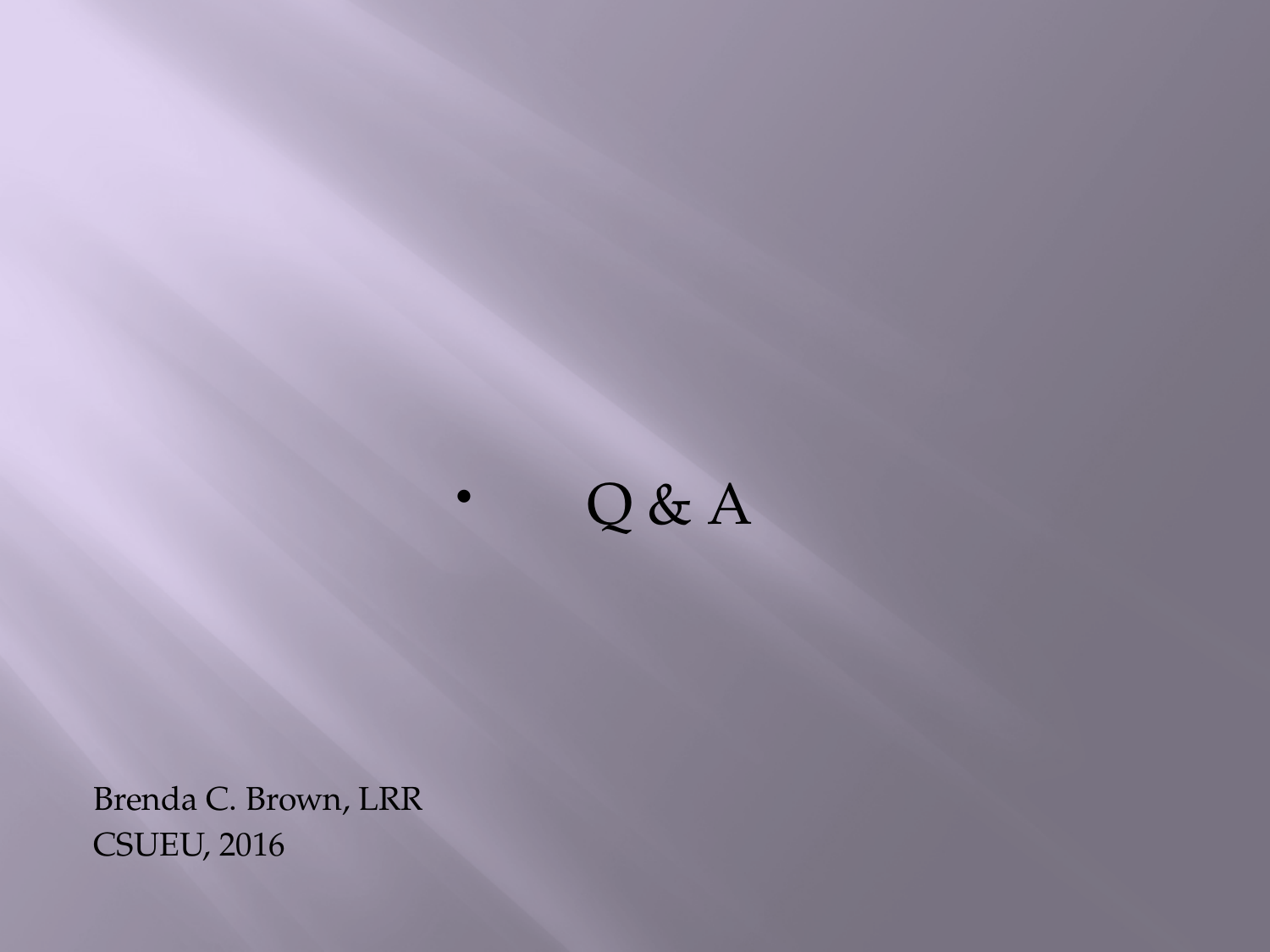

#

Q & A

Brenda C. Brown, LRR
CSUEU, 2016